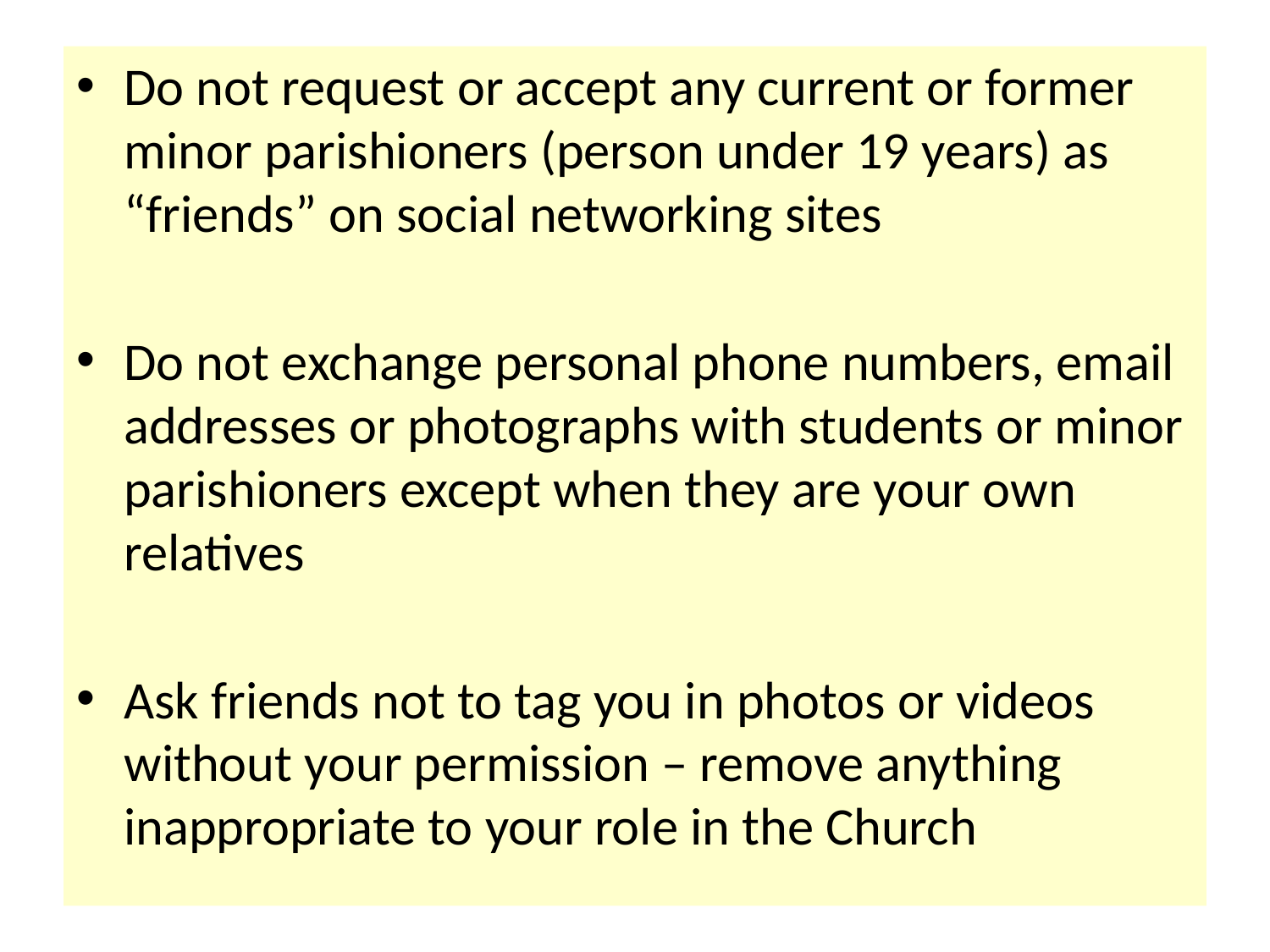

Do not request or accept any current or former minor parishioners (person under 19 years) as “friends” on social networking sites

Do not exchange personal phone numbers, email addresses or photographs with students or minor parishioners except when they are your own relatives

Ask friends not to tag you in photos or videos without your permission – remove anything inappropriate to your role in the Church